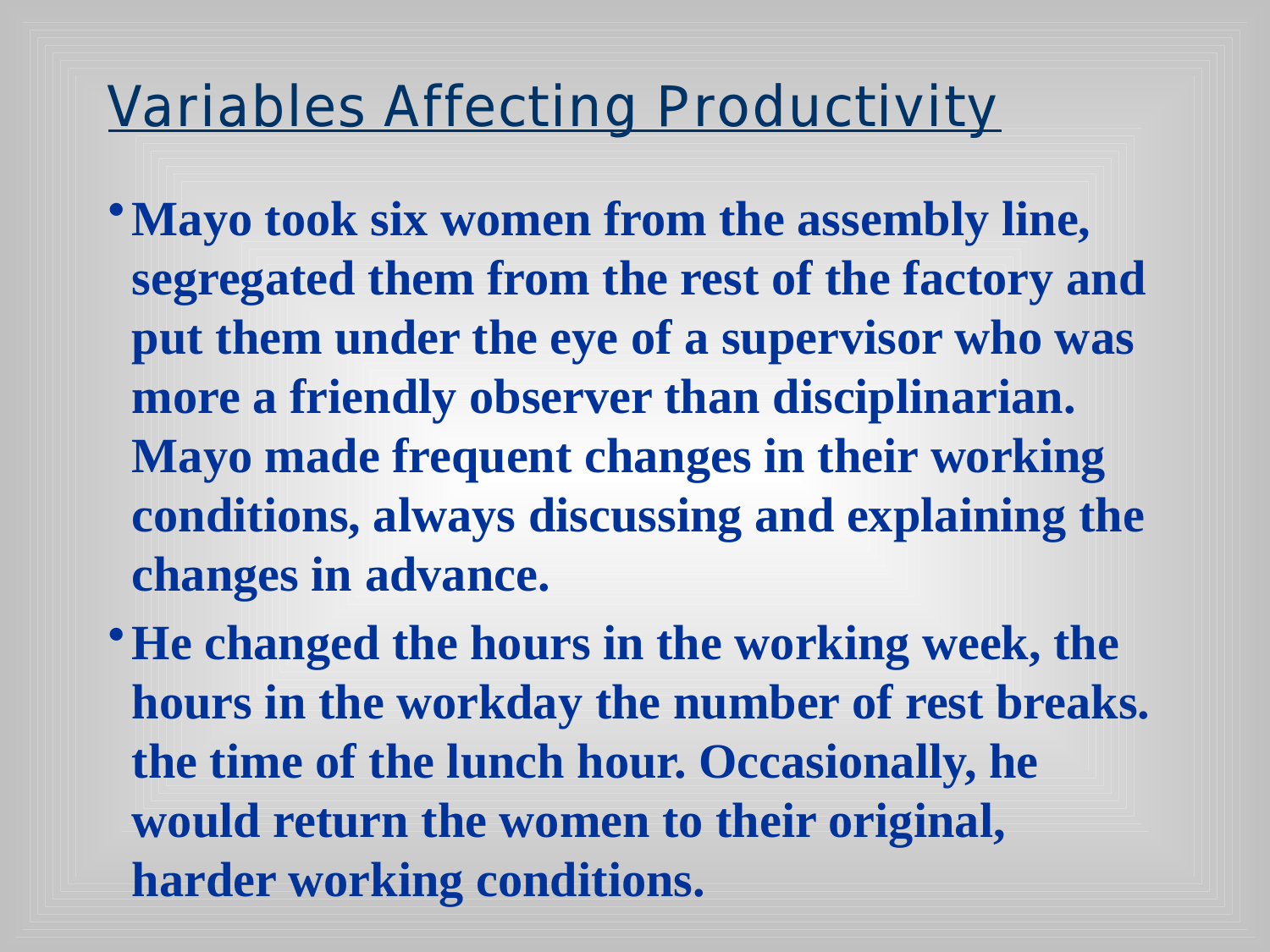

# Variables Affecting Productivity
Mayo took six women from the assembly line, segregated them from the rest of the factory and put them under the eye of a supervisor who was more a friendly observer than disciplinarian. Mayo made frequent changes in their working conditions, always discussing and explaining the changes in advance.
He changed the hours in the working week, the hours in the workday the number of rest breaks. the time of the lunch hour. Occasionally, he would return the women to their original, harder working conditions.